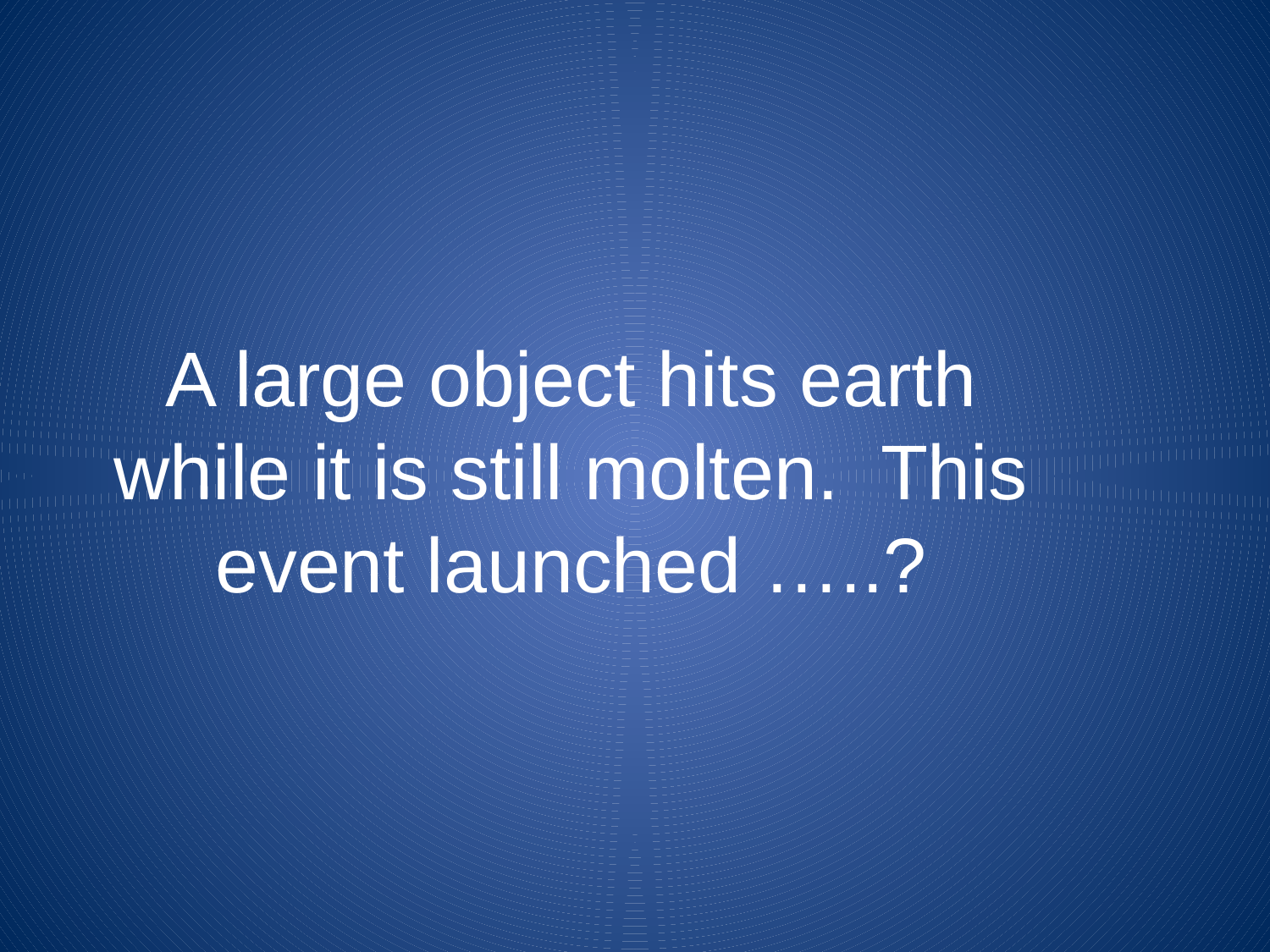

# A large object hits earth while it is still molten.  This event launched …..?